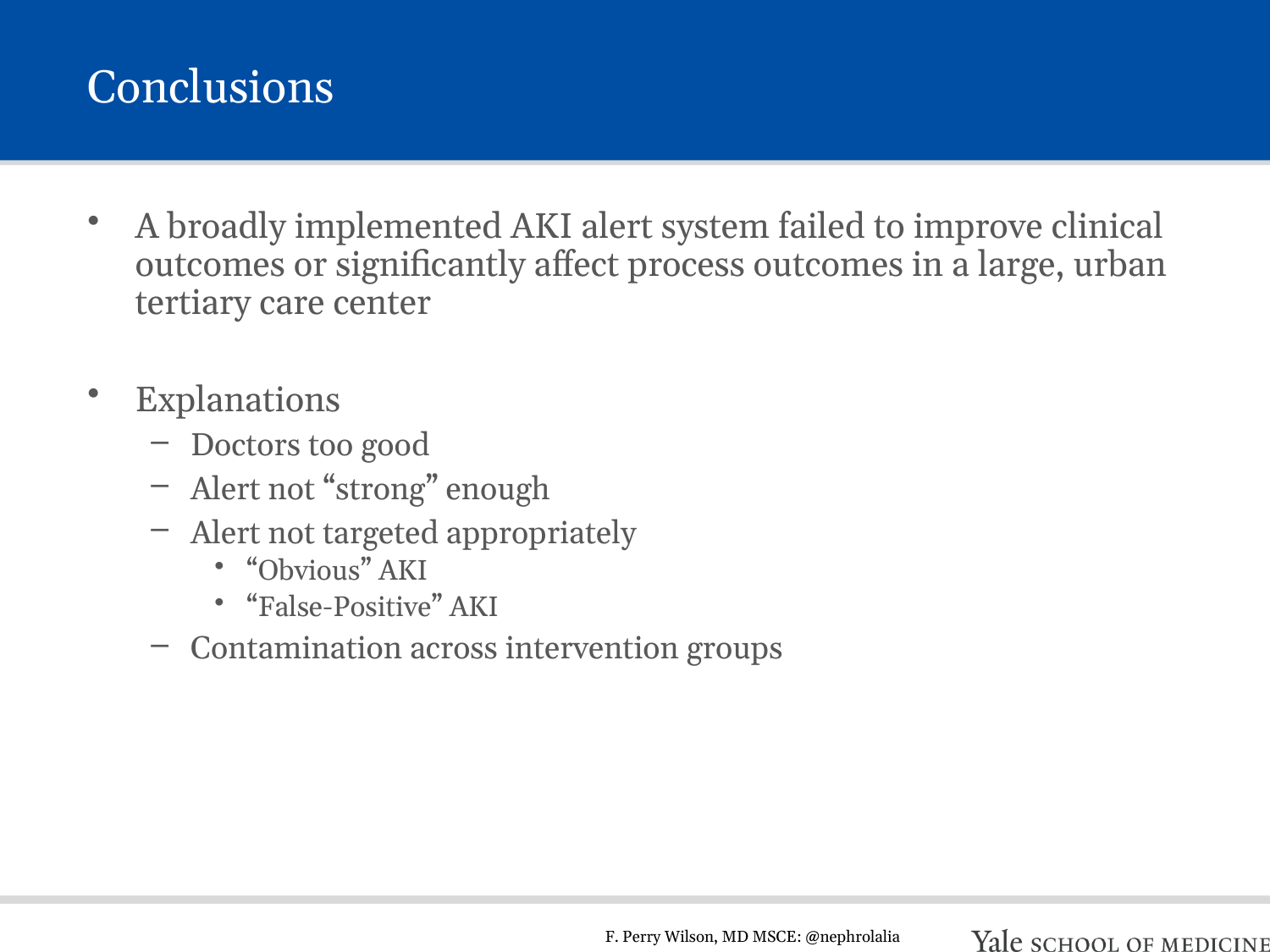

# Conclusions
A broadly implemented AKI alert system failed to improve clinical outcomes or significantly affect process outcomes in a large, urban tertiary care center

Explanations
Doctors too good
Alert not “strong” enough
Alert not targeted appropriately
“Obvious” AKI
“False-Positive” AKI
Contamination across intervention groups